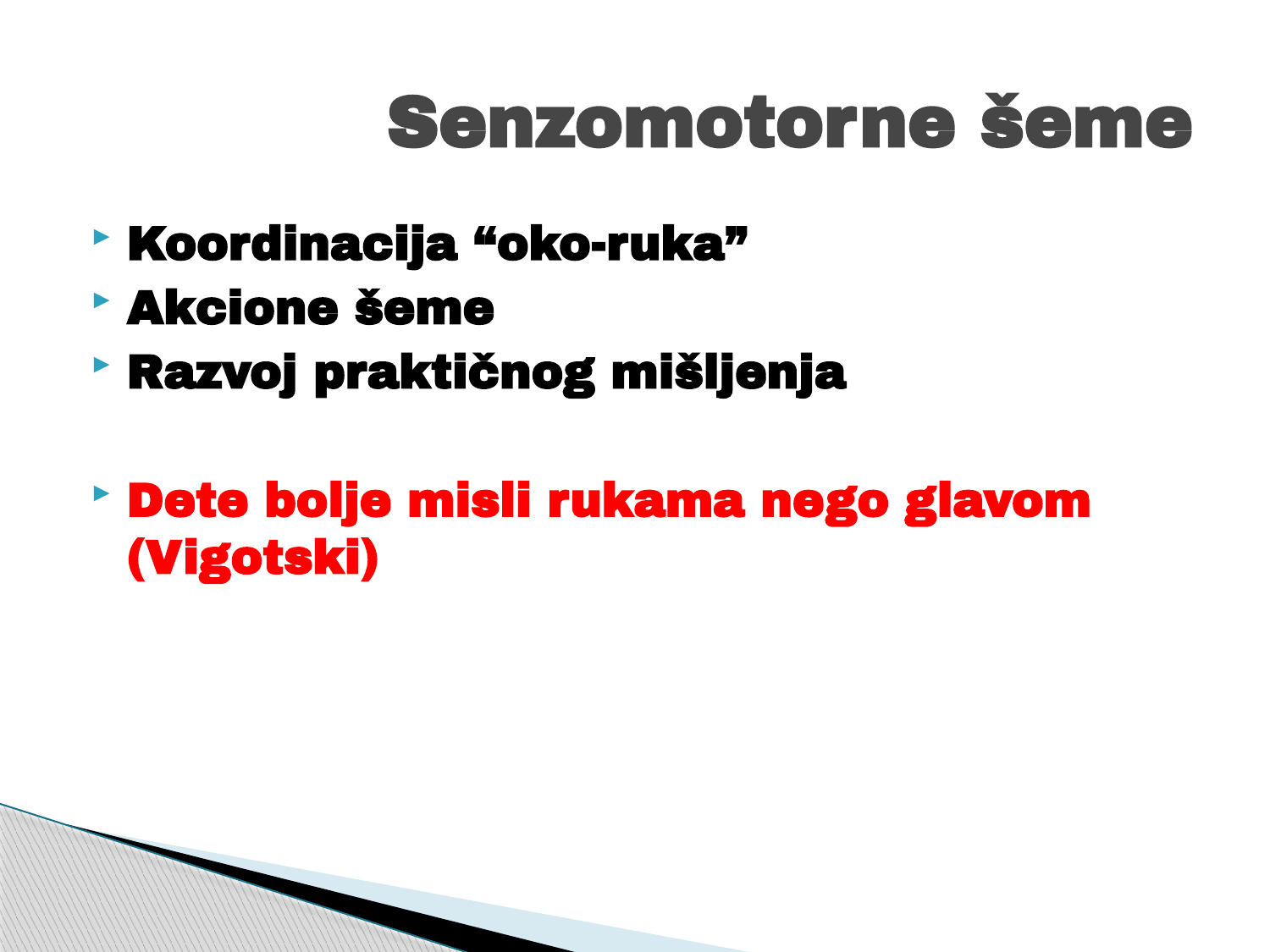

# Senzomotorne šeme
Koordinacija “oko-ruka”
Akcione šeme
Razvoj praktičnog mišljenja

Dete bolje misli rukama nego glavom (Vigotski)